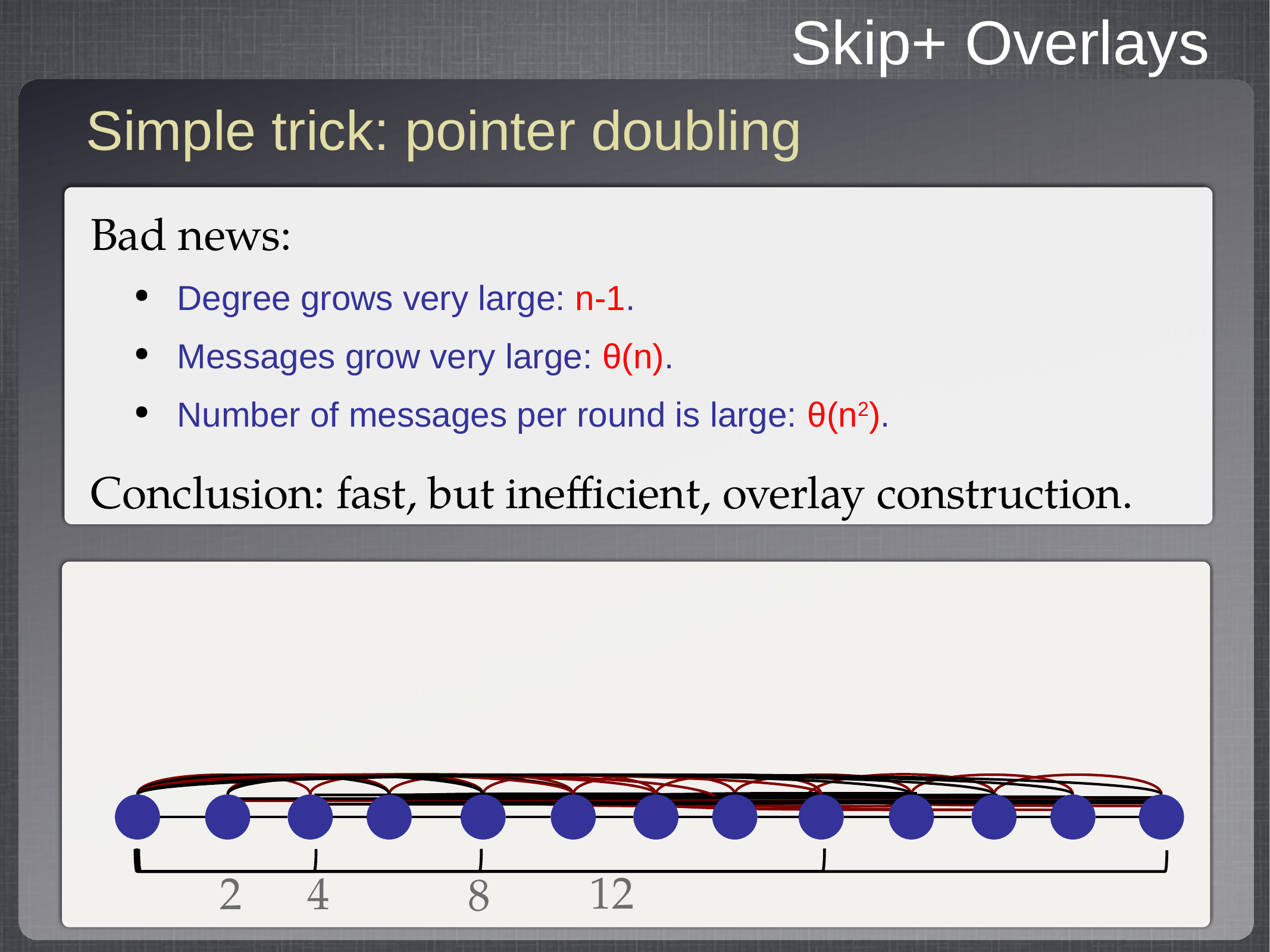

Skip+ Overlays
Simple trick: pointer doubling
Bad news:
Degree grows very large: n-1.
Messages grow very large: θ(n).
Number of messages per round is large: θ(n2).
Conclusion: fast, but inefficient, overlay construction.

12
2
4
8